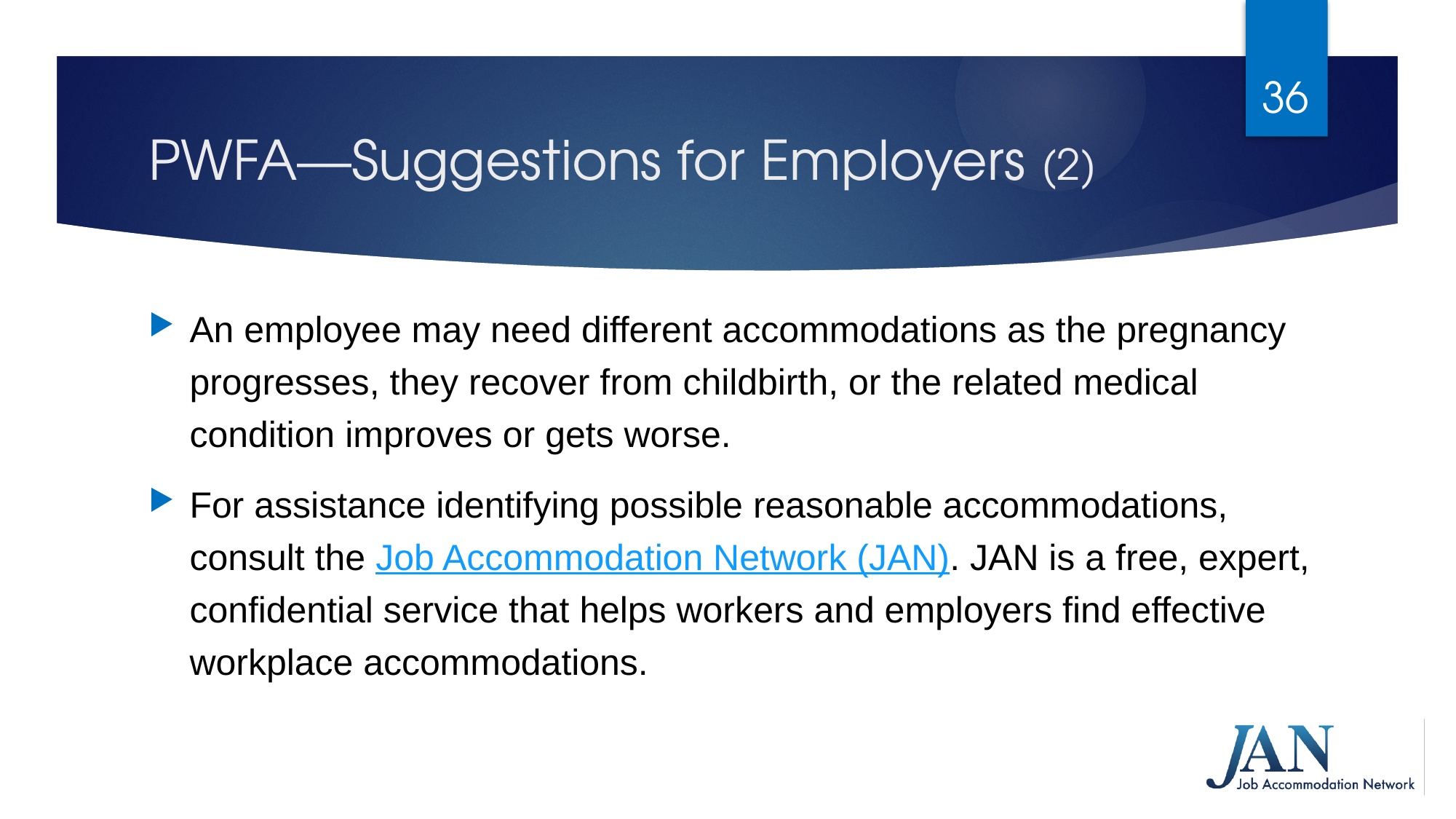

36
# PWFA—Suggestions for Employers (2)
An employee may need different accommodations as the pregnancy progresses, they recover from childbirth, or the related medical condition improves or gets worse.
For assistance identifying possible reasonable accommodations, consult the Job Accommodation Network (JAN). JAN is a free, expert, confidential service that helps workers and employers find effective workplace accommodations.